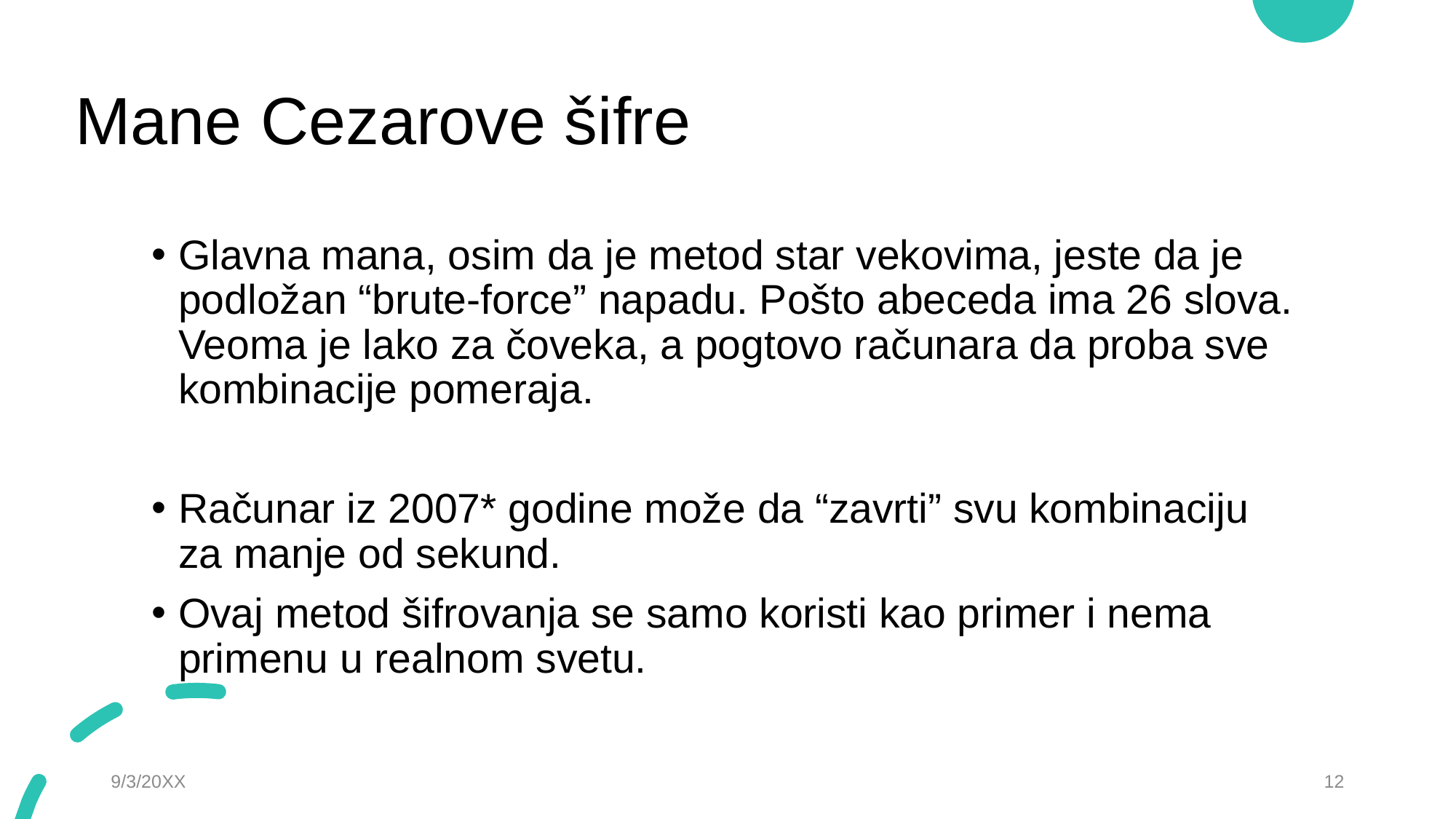

# Mane Cezarove šifre
Glavna mana, osim da je metod star vekovima, jeste da je podložan “brute-force” napadu. Pošto abeceda ima 26 slova. Veoma je lako za čoveka, a pogtovo računara da proba sve kombinacije pomeraja.

Računar iz 2007* godine može da “zavrti” svu kombinaciju za manje od sekund.
Ovaj metod šifrovanja se samo koristi kao primer i nema primenu u realnom svetu.
9/3/20XX
12